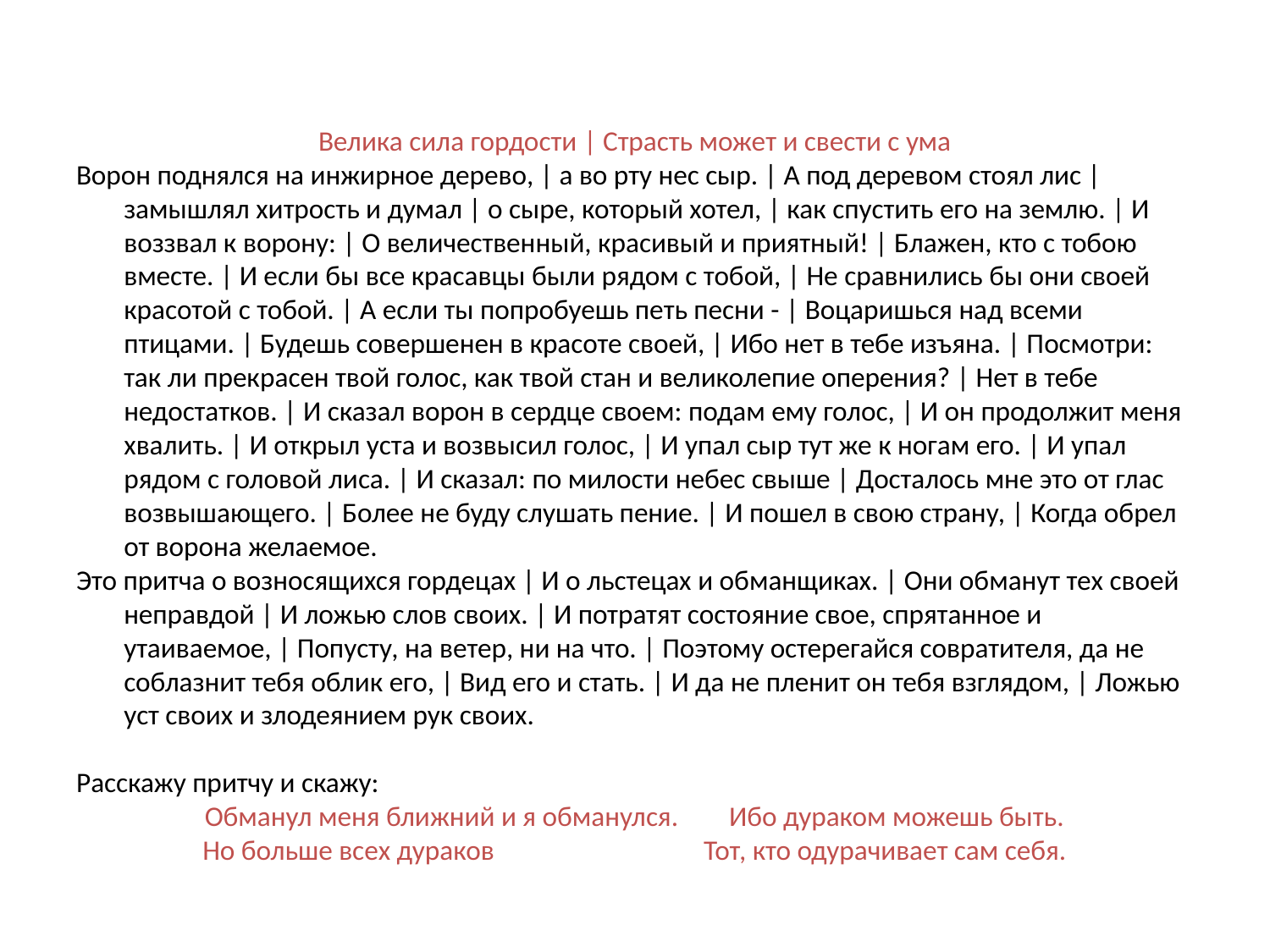

#
Велика сила гордости | Страсть может и свести с ума
Ворон поднялся на инжирное дерево, | а во рту нес сыр. | А под деревом стоял лис | замышлял хитрость и думал | о сыре, который хотел, | как спустить его на землю. | И воззвал к ворону: | О величественный, красивый и приятный! | Блажен, кто с тобою вместе. | И если бы все красавцы были рядом с тобой, | Не сравнились бы они своей красотой с тобой. | А если ты попробуешь петь песни - | Воцаришься над всеми птицами. | Будешь совершенен в красоте своей, | Ибо нет в тебе изъяна. | Посмотри: так ли прекрасен твой голос, как твой стан и великолепие оперения? | Нет в тебе недостатков. | И сказал ворон в сердце своем: подам ему голос, | И он продолжит меня хвалить. | И открыл уста и возвысил голос, | И упал сыр тут же к ногам его. | И упал рядом с головой лиса. | И сказал: по милости небес свыше | Досталось мне это от глас возвышающего. | Более не буду слушать пение. | И пошел в свою страну, | Когда обрел от ворона желаемое.
Это притча о возносящихся гордецах | И о льстецах и обманщиках. | Они обманут тех своей неправдой | И ложью слов своих. | И потратят состояние свое, спрятанное и утаиваемое, | Попусту, на ветер, ни на что. | Поэтому остерегайся совратителя, да не соблазнит тебя облик его, | Вид его и стать. | И да не пленит он тебя взглядом, | Ложью уст своих и злодеянием рук своих.

Расскажу притчу и скажу:
Обманул меня ближний и я обманулся.        Ибо дураком можешь быть.
Но больше всех дураков                                 Тот, кто одурачивает сам себя.